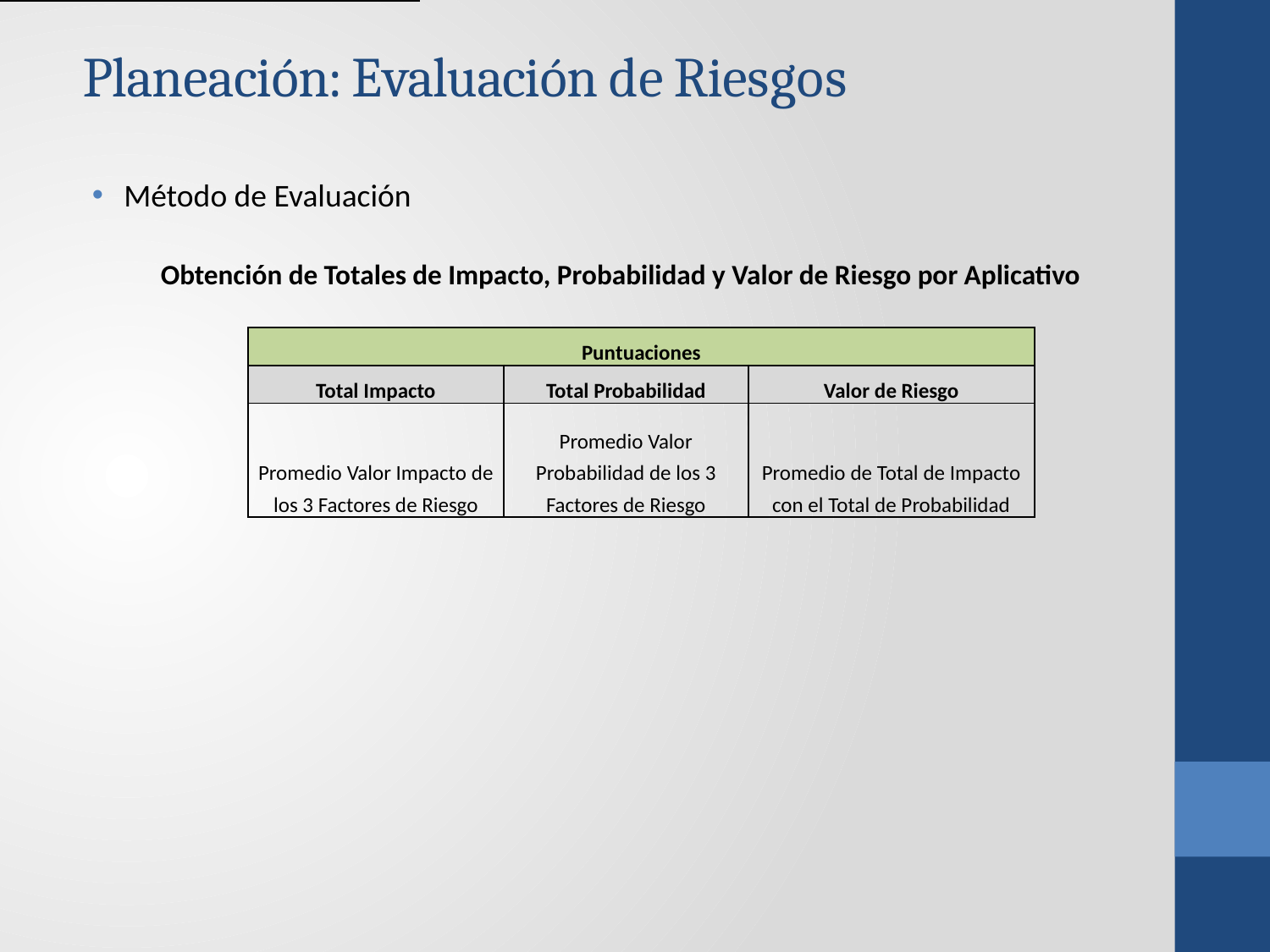

# Planeación: Evaluación de Riesgos
Método de Evaluación
Obtención de Totales de Impacto, Probabilidad y Valor de Riesgo por Aplicativo

| Puntuaciones |  |  |
| --- | --- | --- |
| Total Impacto | Total Probabilidad | Valor de Riesgo |
| Promedio Valor Impacto de los 3 Factores de Riesgo | Promedio Valor Probabilidad de los 3 Factores de Riesgo | Promedio de Total de Impacto con el Total de Probabilidad |